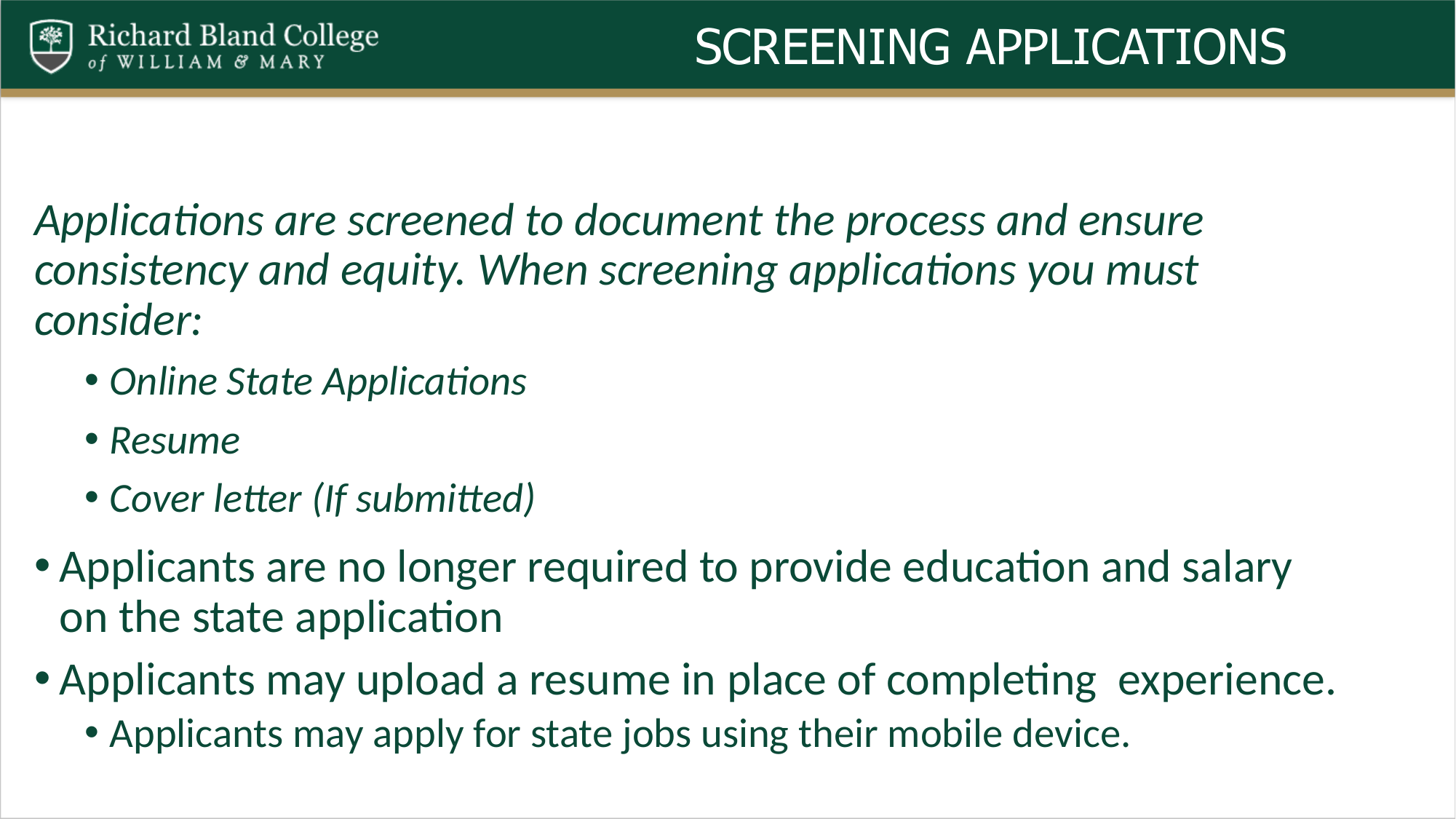

# screening applications
Applications are screened to document the process and ensure consistency and equity. When screening applications you must consider:
Online State Applications
Resume
Cover letter (If submitted)
Applicants are no longer required to provide education and salary on the state application
Applicants may upload a resume in place of completing  experience.
Applicants may apply for state jobs using their mobile device.